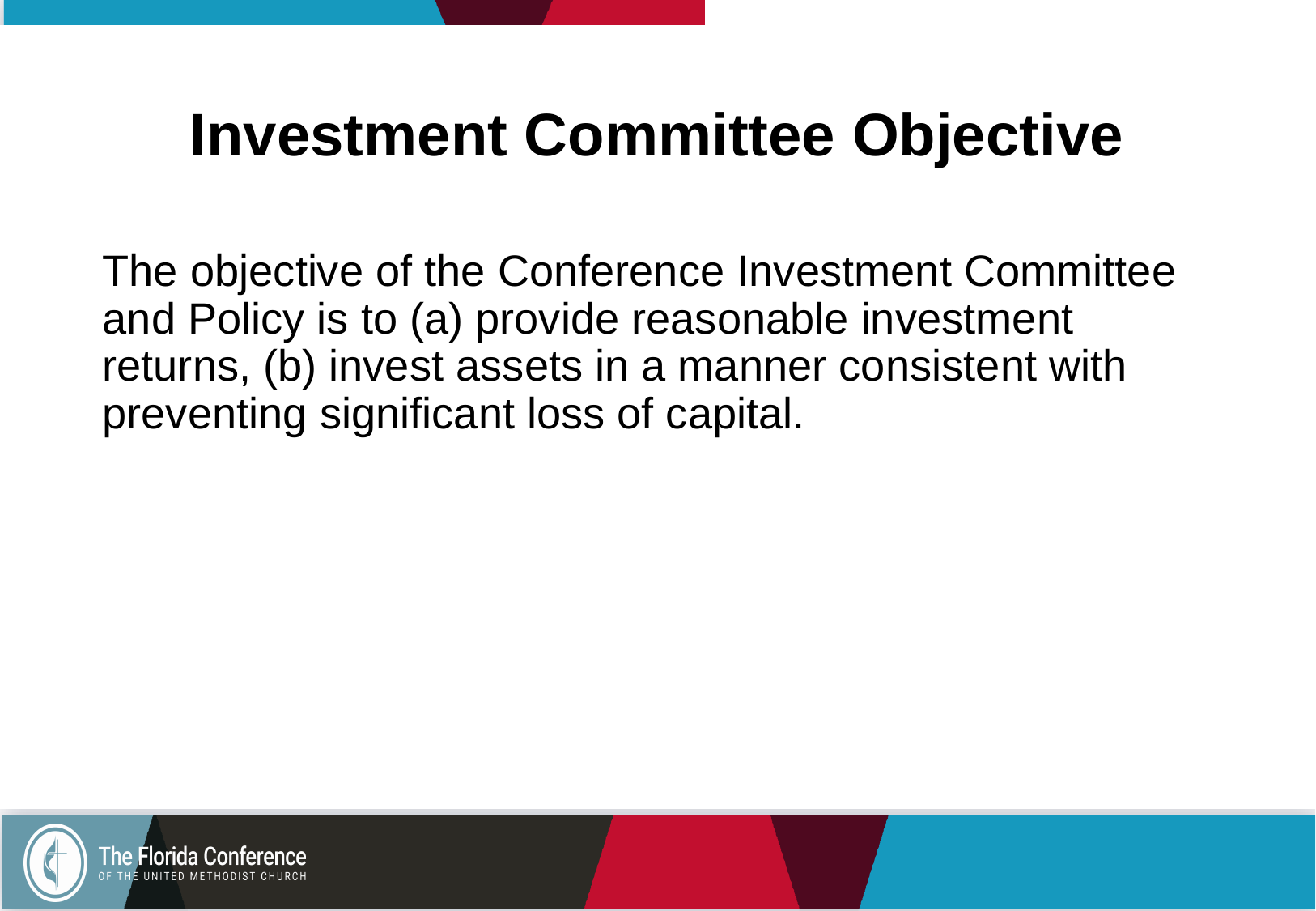

# Investment Committee Objective
The objective of the Conference Investment Committee and Policy is to (a) provide reasonable investment returns, (b) invest assets in a manner consistent with preventing significant loss of capital.